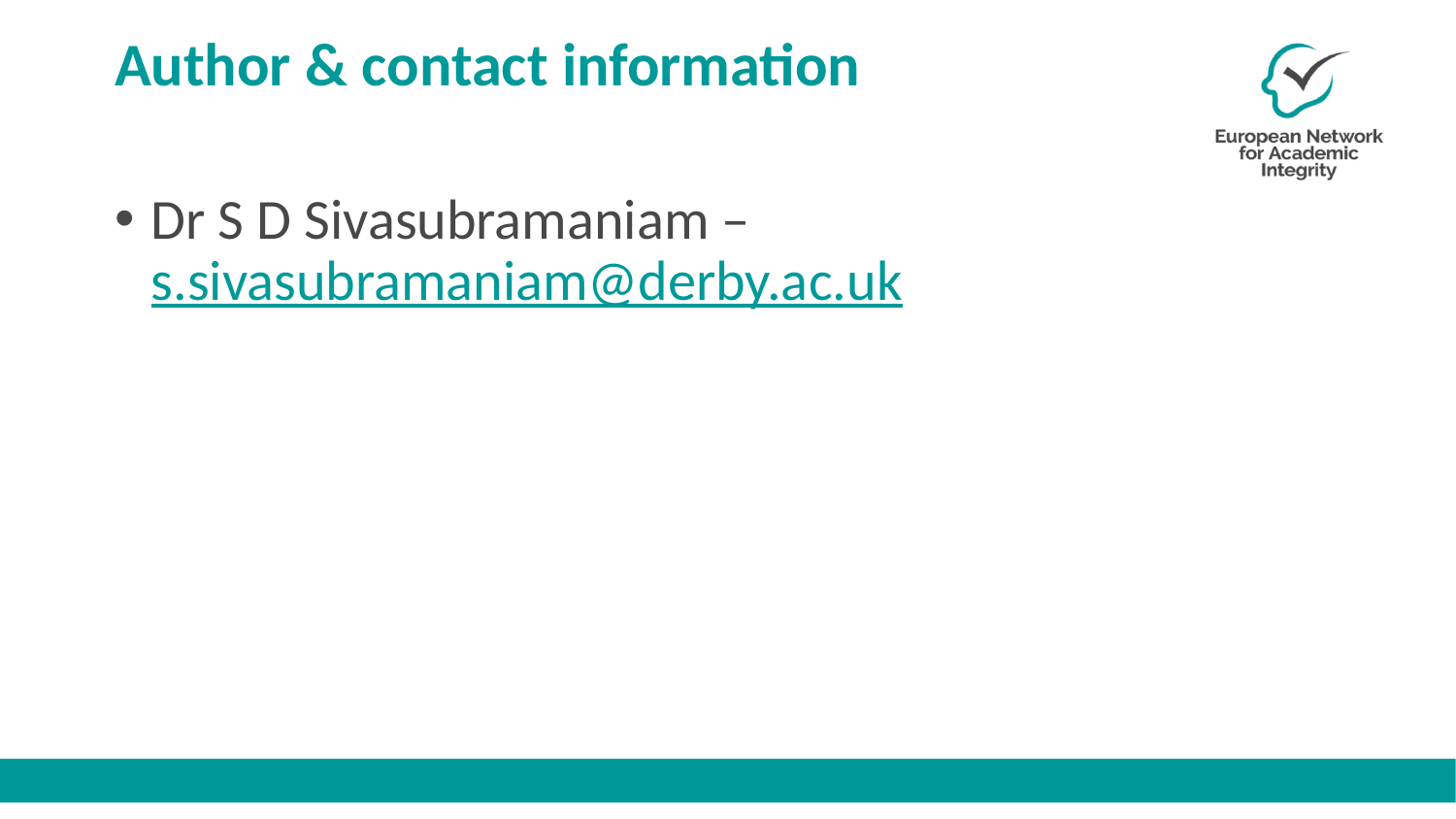

# Author & contact information
Dr S D Sivasubramaniam – s.sivasubramaniam@derby.ac.uk